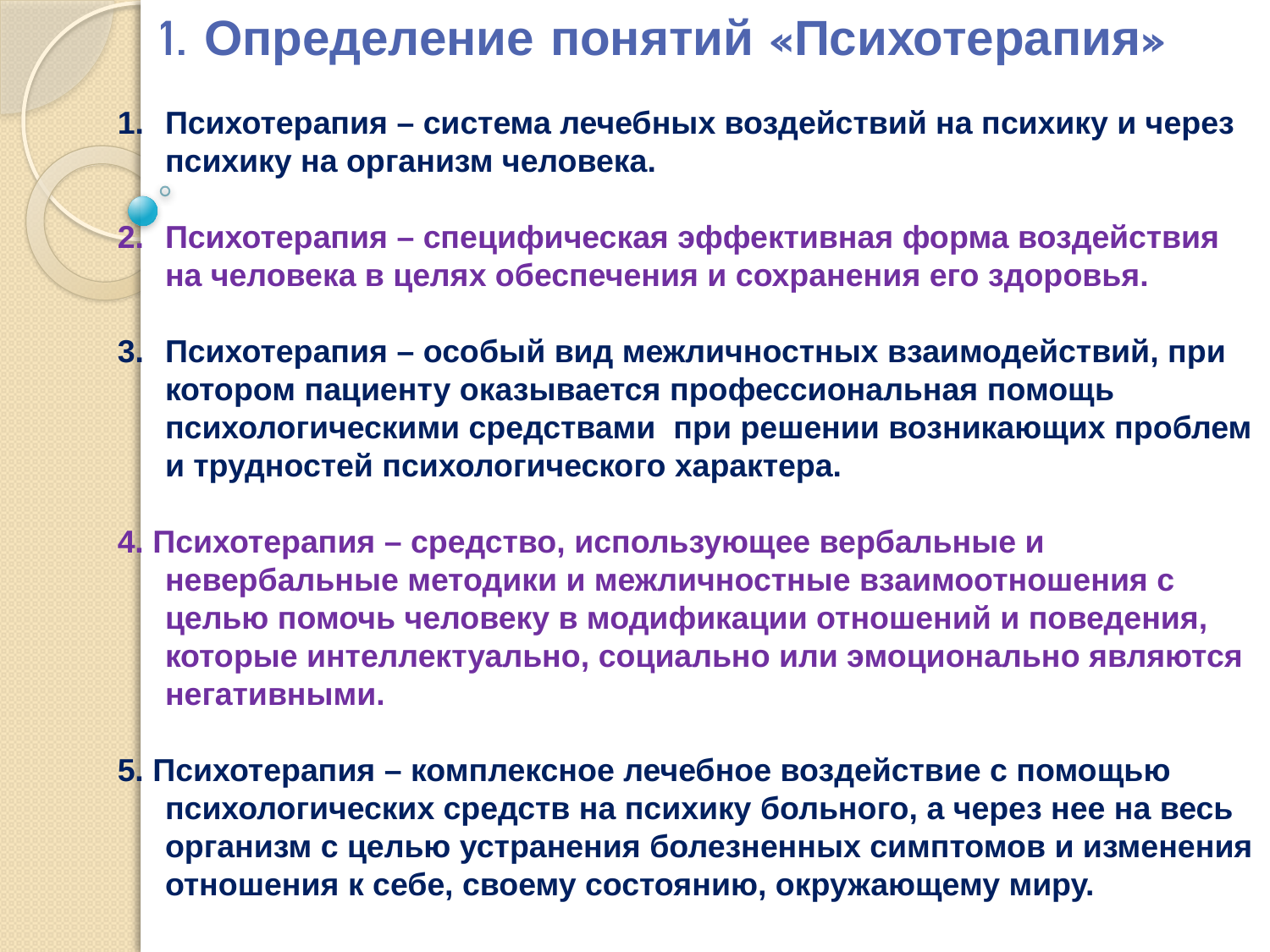

1. Определение понятий «Психотерапия»
Психотерапия – система лечебных воздействий на психику и через психику на организм человека.

Психотерапия – специфическая эффективная форма воздействия на человека в целях обеспечения и сохранения его здоровья.

Психотерапия – особый вид межличностных взаимодействий, при котором пациенту оказывается профессиональная помощь психологическими средствами  при решении возникающих проблем и трудностей психологического характера.

4. Психотерапия – средство, использующее вербальные и невербальные методики и межличностные взаимоотношения с целью помочь человеку в модификации отношений и поведения, которые интеллектуально, социально или эмоционально являются негативными.

5. Психотерапия – комплексное лечебное воздействие с помощью психологических средств на психику больного, а через нее на весь организм с целью устранения болезненных симптомов и изменения отношения к себе, своему состоянию, окружающему миру.